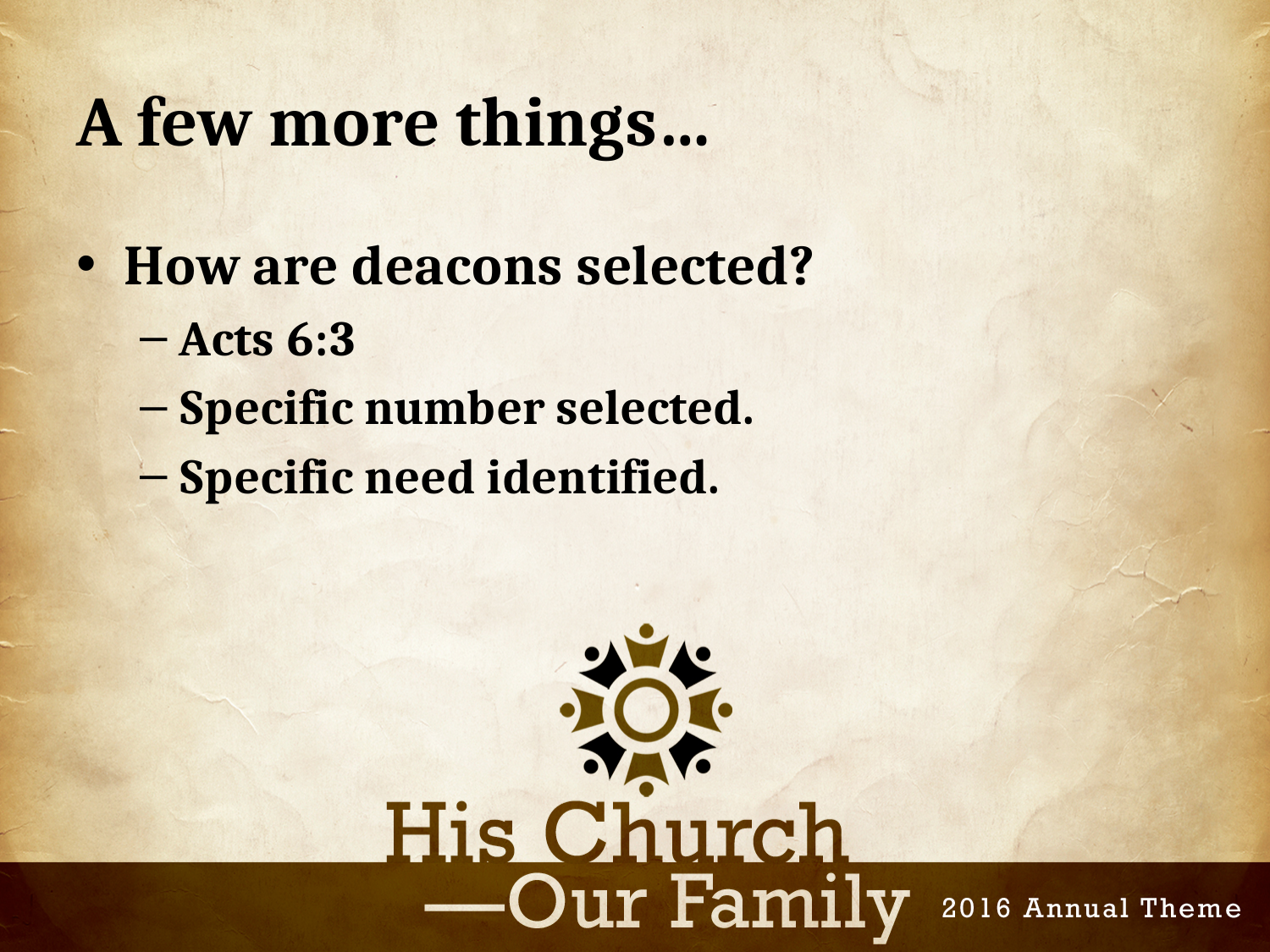

# A few more things…
How are deacons selected?
Acts 6:3
Specific number selected.
Specific need identified.